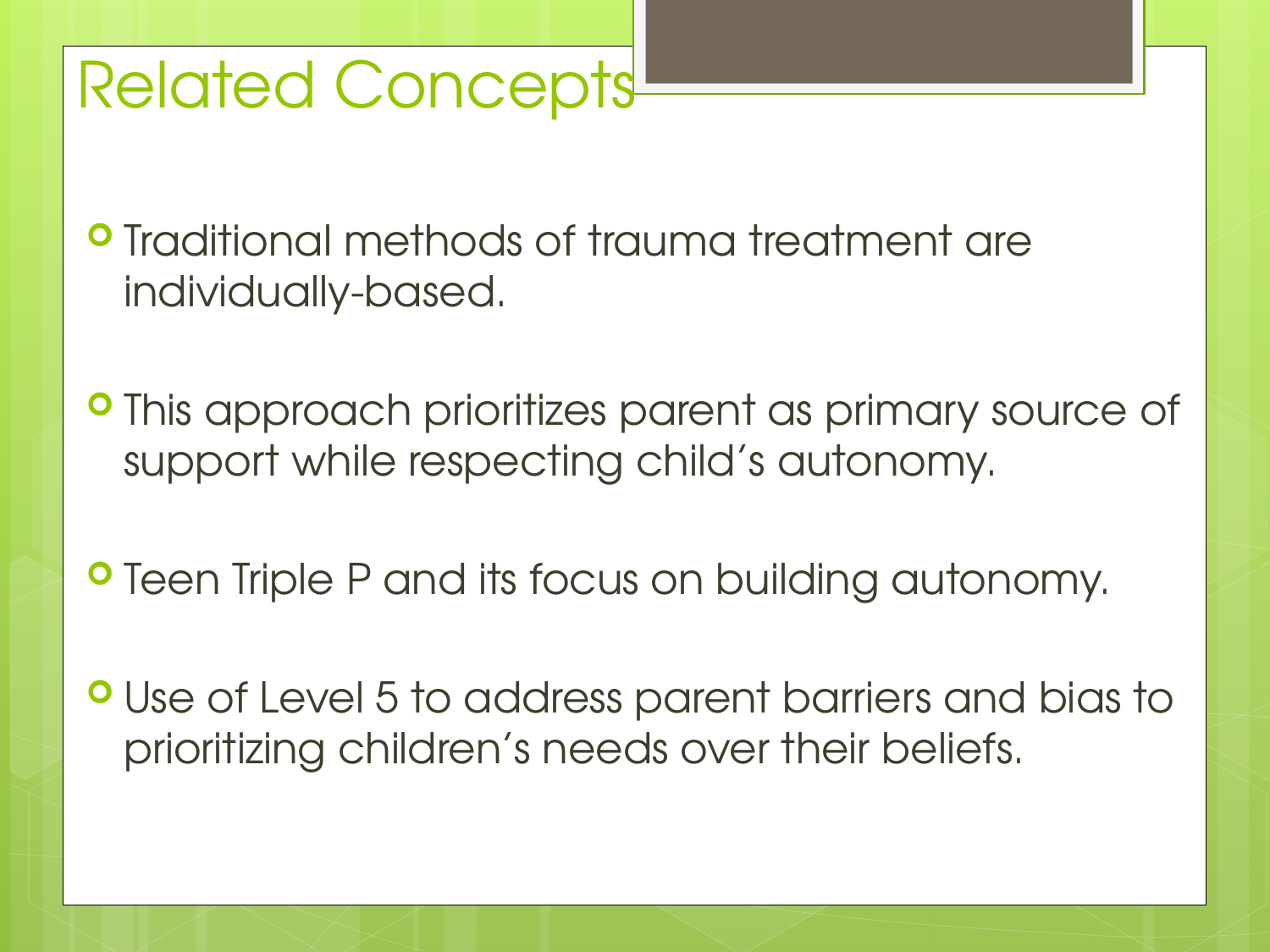

# Related Concepts

Traditional methods of trauma treatment are individually-based.

This approach prioritizes parent as primary source of support while respecting child’s autonomy.

Teen Triple P and its focus on building autonomy.

Use of Level 5 to address parent barriers and bias to prioritizing children’s needs over their beliefs.